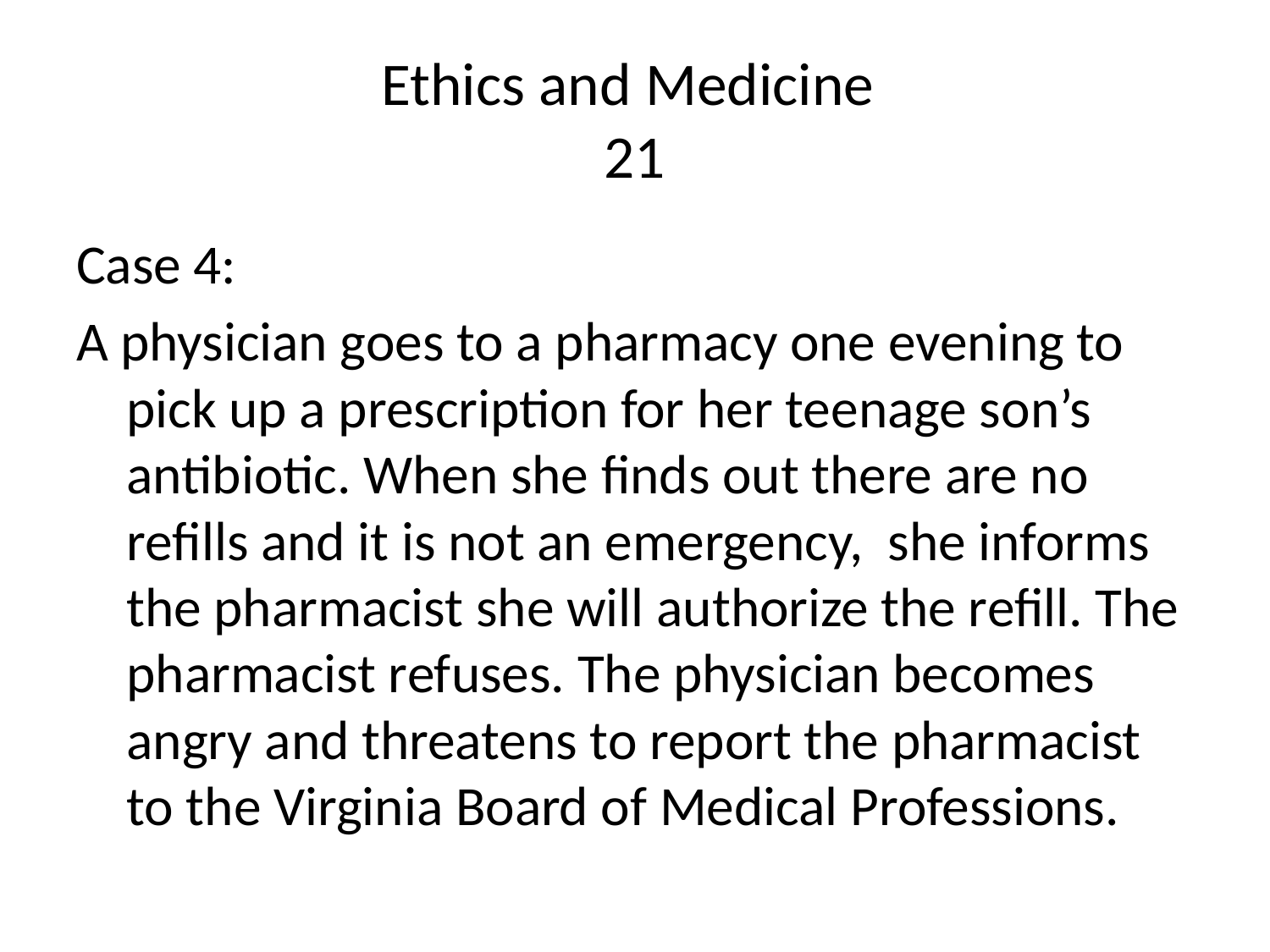

# Ethics and Medicine 21
Case 4:
A physician goes to a pharmacy one evening to pick up a prescription for her teenage son’s antibiotic. When she finds out there are no refills and it is not an emergency,  she informs the pharmacist she will authorize the refill. The pharmacist refuses. The physician becomes angry and threatens to report the pharmacist to the Virginia Board of Medical Professions.